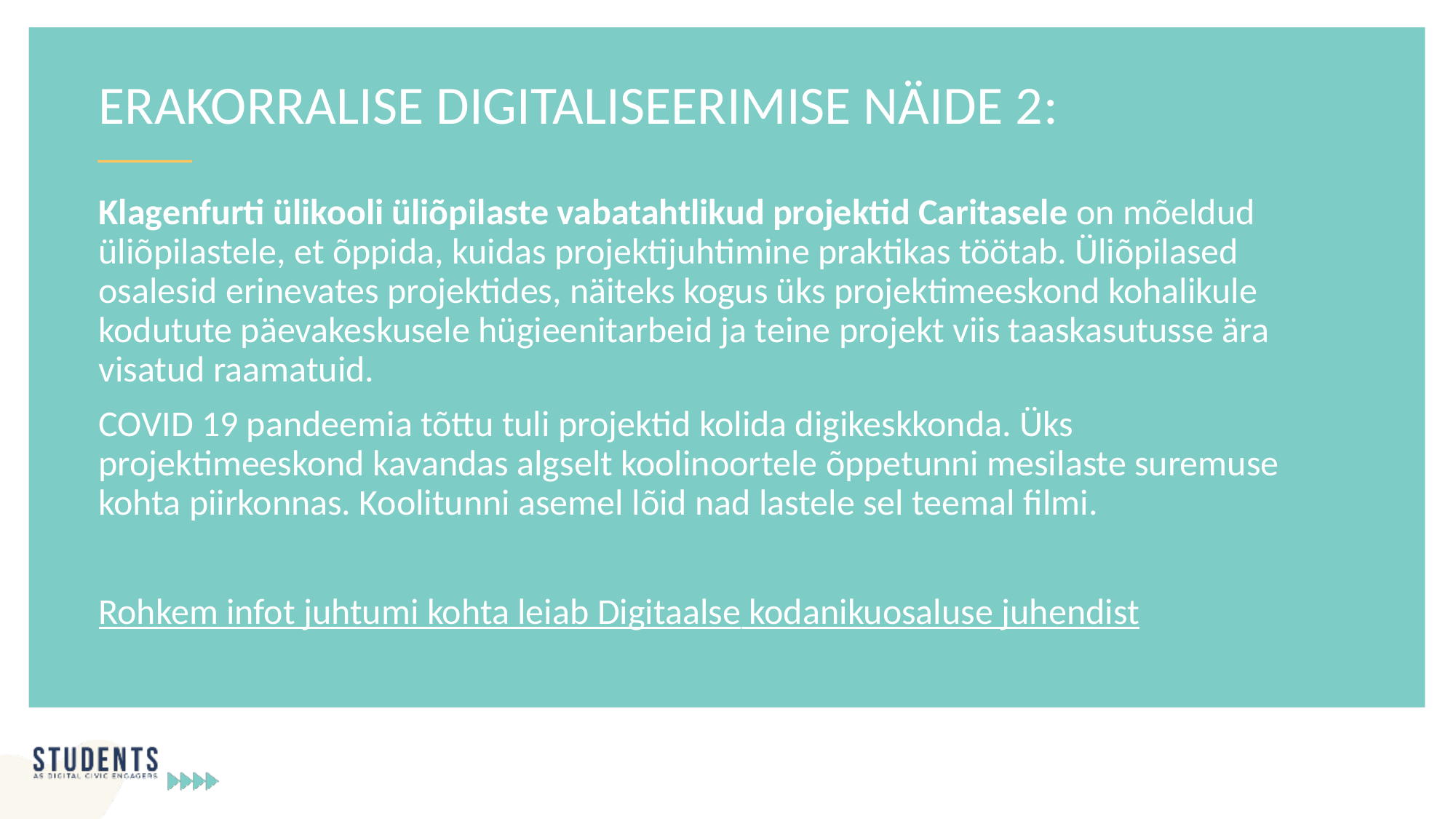

ERAKORRALISE DIGITALISEERIMISE NÄIDE 2:

Klagenfurti ülikooli üliõpilaste vabatahtlikud projektid Caritasele on mõeldud üliõpilastele, et õppida, kuidas projektijuhtimine praktikas töötab. Üliõpilased osalesid erinevates projektides, näiteks kogus üks projektimeeskond kohalikule kodutute päevakeskusele hügieenitarbeid ja teine projekt viis taaskasutusse ära visatud raamatuid.
COVID 19 pandeemia tõttu tuli projektid kolida digikeskkonda. Üks projektimeeskond kavandas algselt koolinoortele õppetunni mesilaste suremuse kohta piirkonnas. Koolitunni asemel lõid nad lastele sel teemal filmi.

Rohkem infot juhtumi kohta leiab Digitaalse kodanikuosaluse juhendist